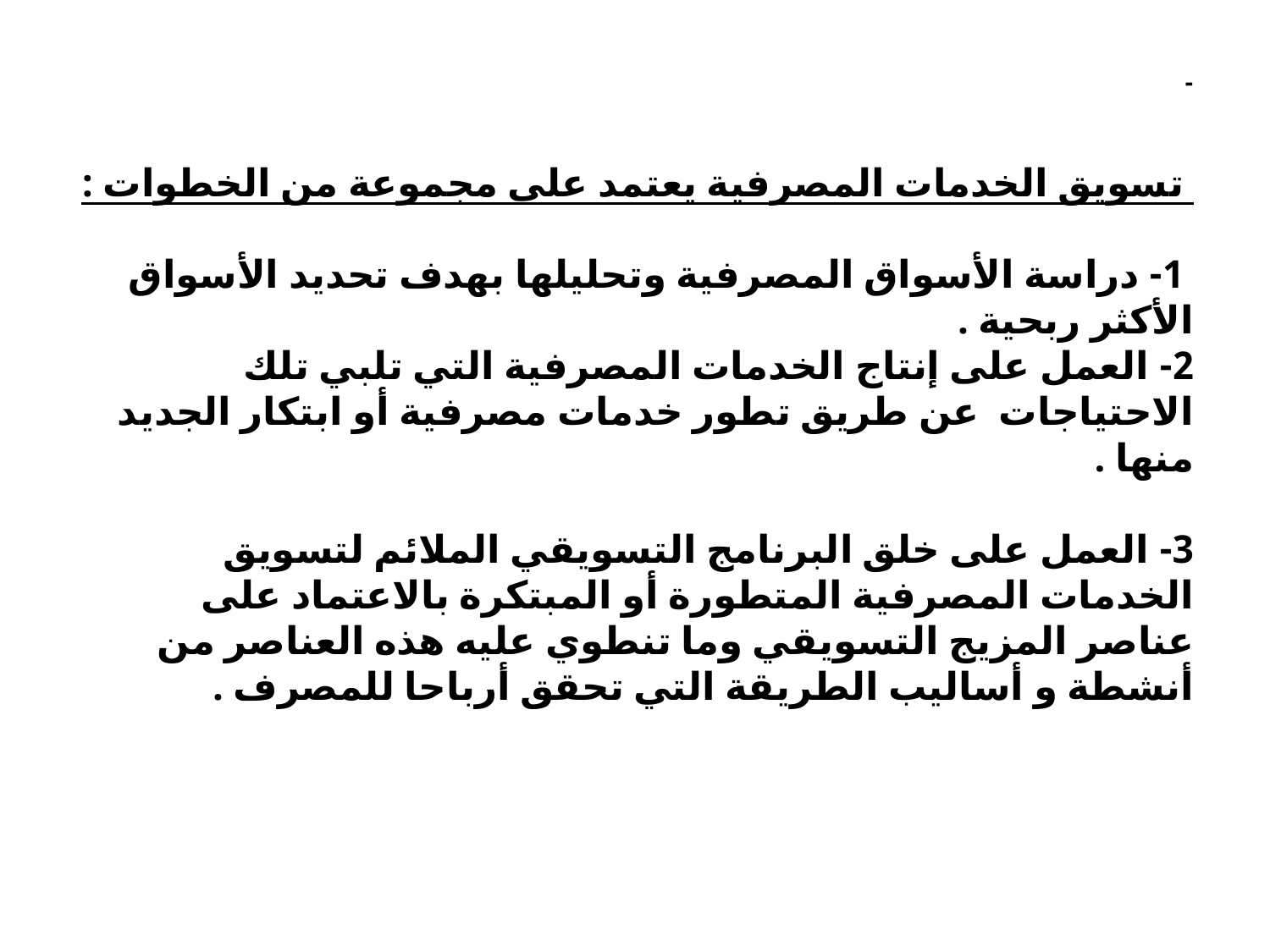

# - تسويق الخدمات المصرفية يعتمد على مجموعة من الخطوات : 1- دراسة الأسواق المصرفية وتحليلها بهدف تحديد الأسواق الأكثر ربحية . 2- العمل على إنتاج الخدمات المصرفية التي تلبي تلك الاحتياجات  عن طريق تطور خدمات مصرفية أو ابتكار الجديد منها . 3- العمل على خلق البرنامج التسويقي الملائم لتسويق الخدمات المصرفية المتطورة أو المبتكرة بالاعتماد على عناصر المزيج التسويقي وما تنطوي عليه هذه العناصر من أنشطة و أساليب الطريقة التي تحقق أرباحا للمصرف .